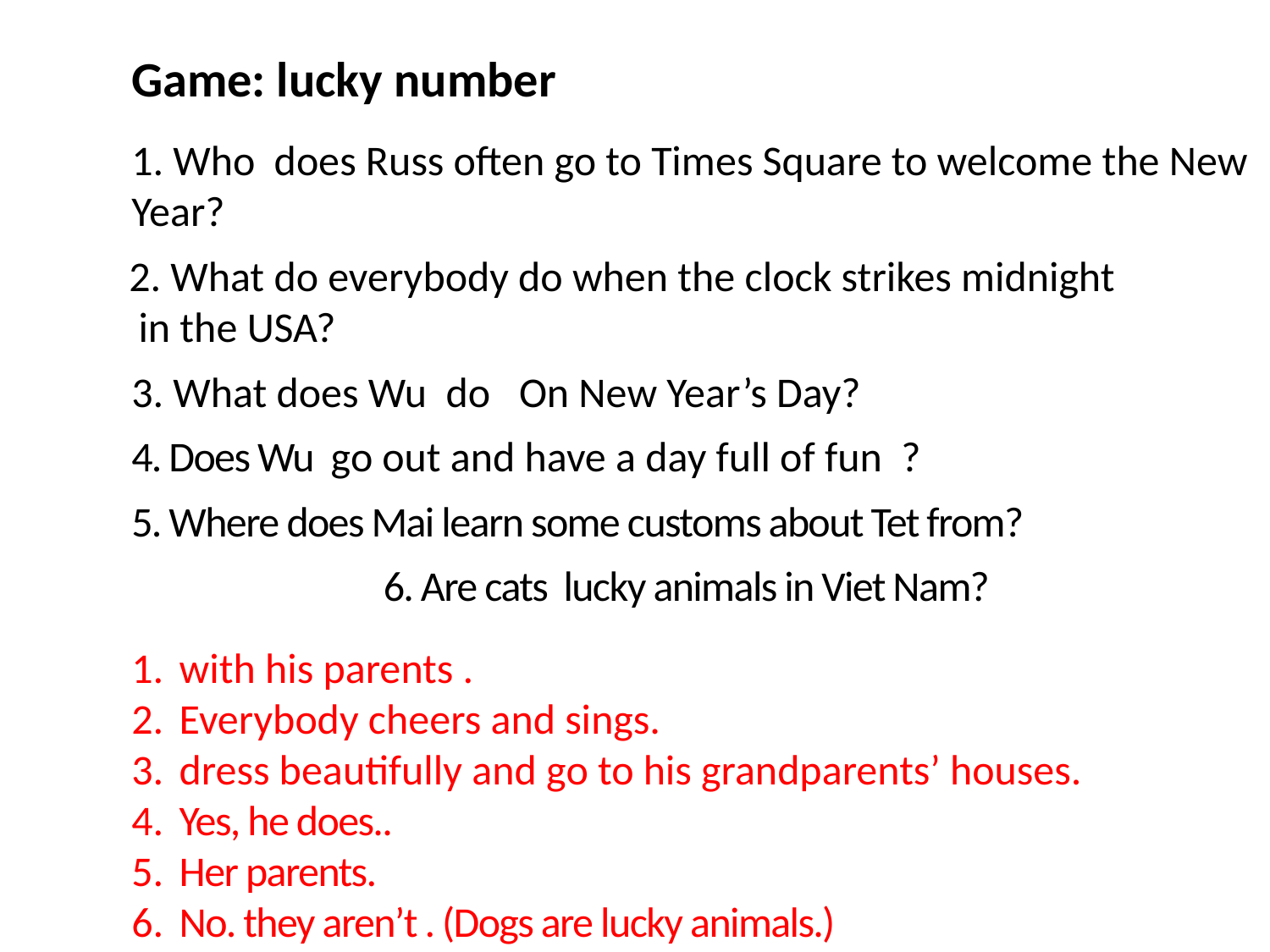

Game: lucky number
1. Who  does Russ often go to Times Square to welcome the New Year?
2. What do everybody do when the clock strikes midnight
 in the USA?
3. What does Wu  do   On New Year’s Day?
4. Does Wu  go out and have a day full of fun  ?
5. Where does Mai learn some customs about Tet from?
6. Are cats  lucky animals in Viet Nam?
with his parents .
Everybody cheers and sings.
dress beautifully and go to his grandparents’ houses.
Yes, he does..
Her parents.
No. they aren’t . (Dogs are lucky animals.)